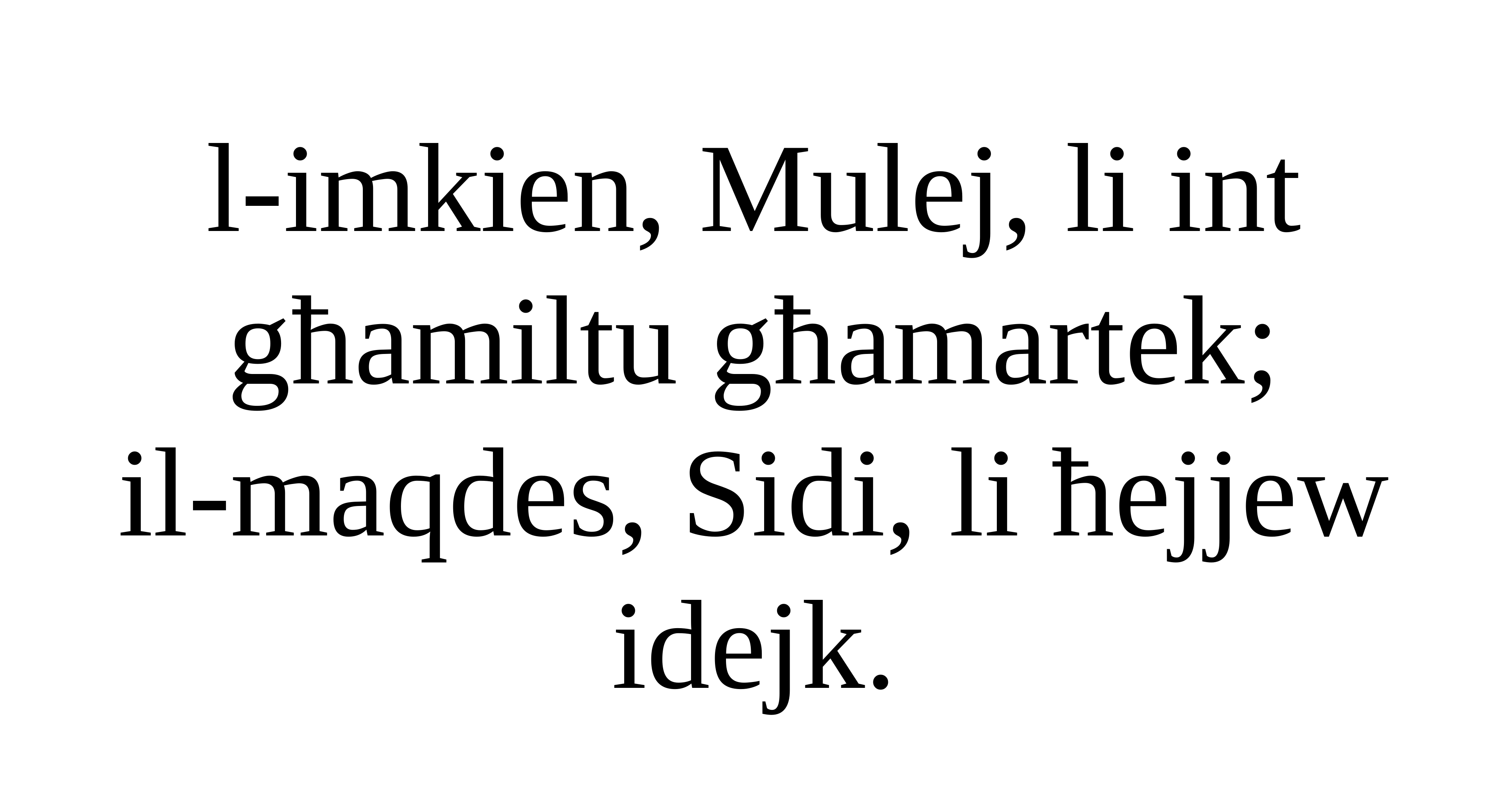

l-imkien, Mulej, li int għamiltu għamartek;
il-maqdes, Sidi, li ħejjew idejk.